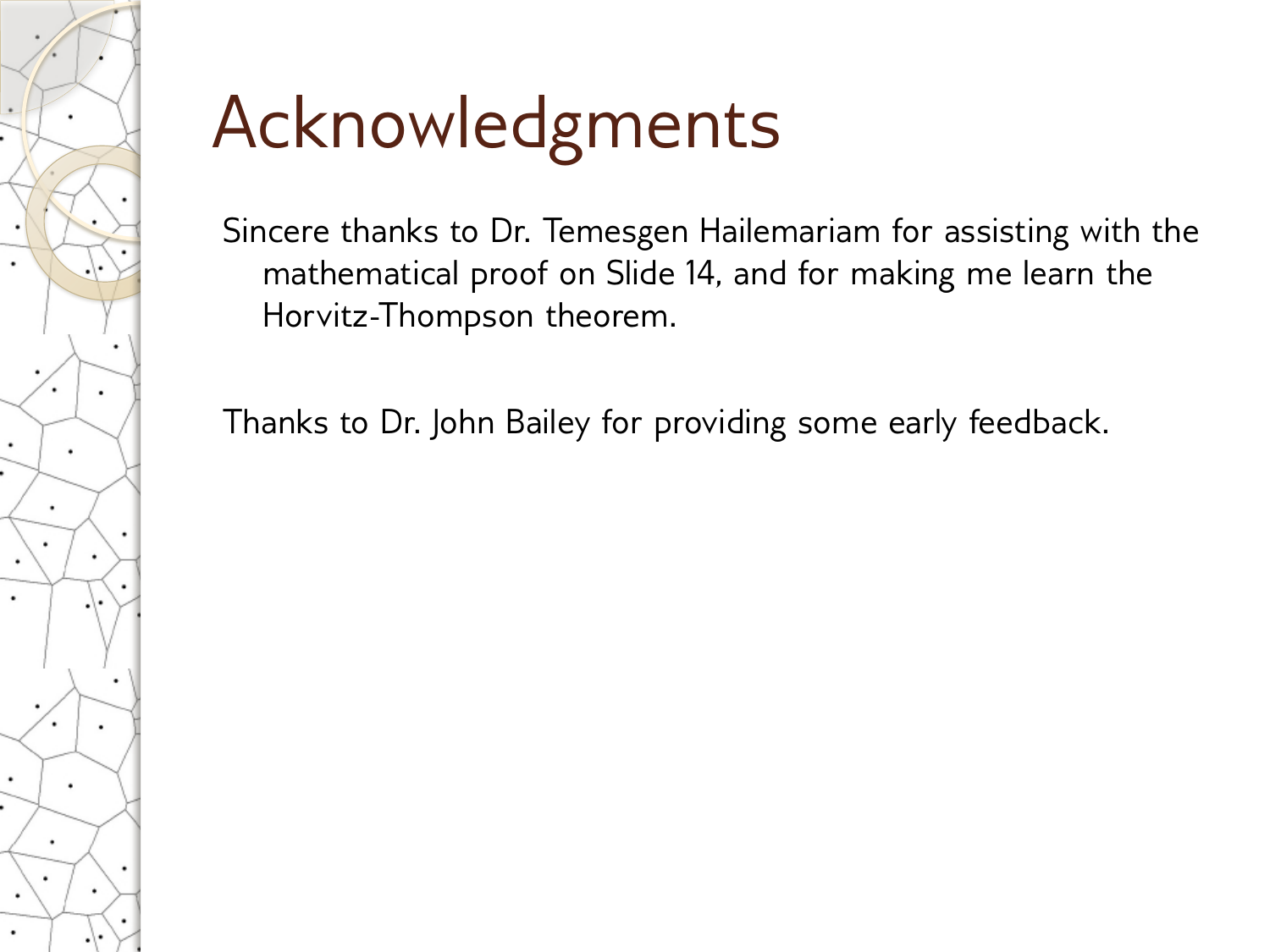

# Acknowledgments
Sincere thanks to Dr. Temesgen Hailemariam for assisting with the mathematical proof on Slide 14, and for making me learn the Horvitz-Thompson theorem.

Thanks to Dr. John Bailey for providing some early feedback.